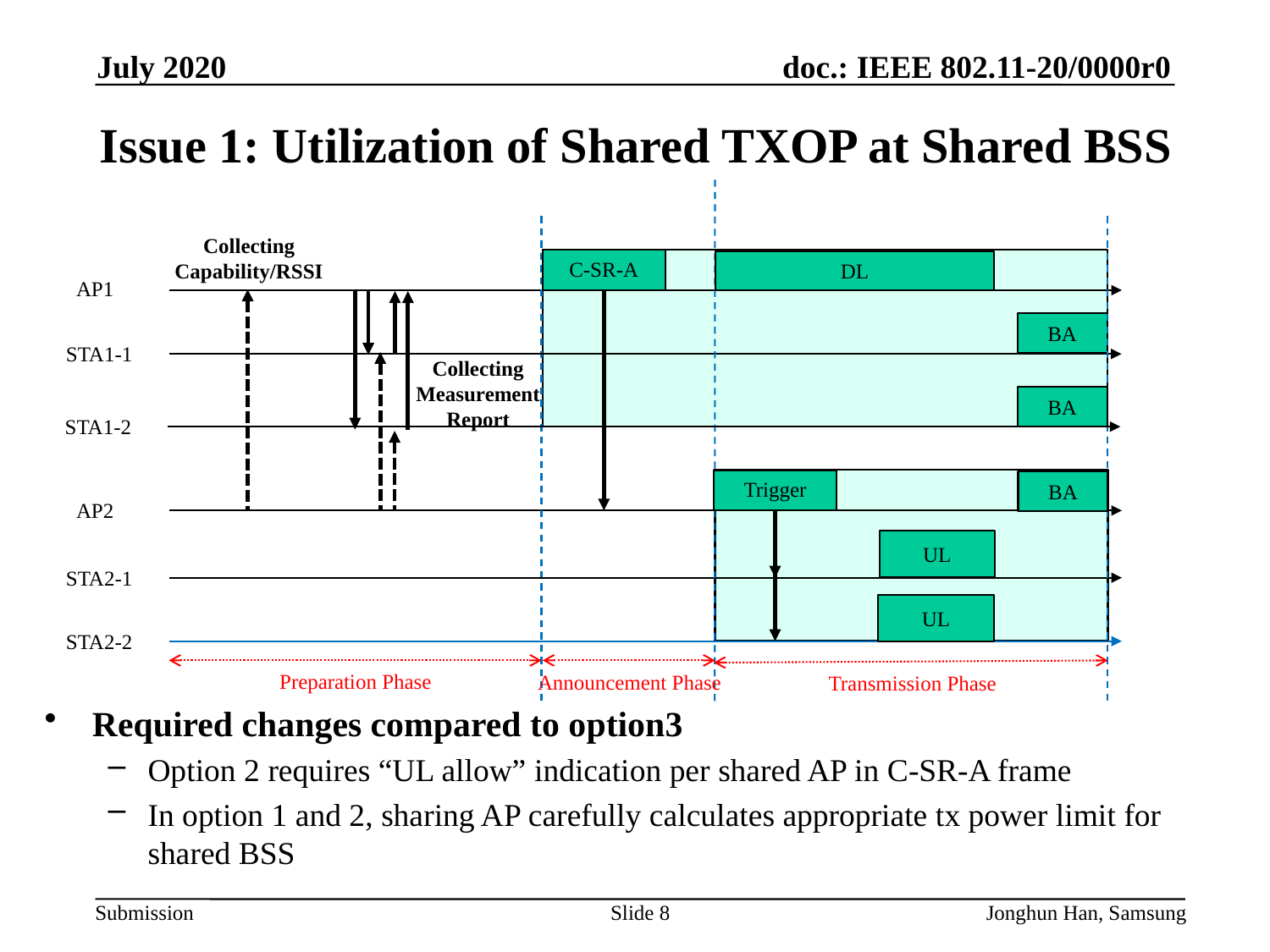

July 2020
# Issue 1: Utilization of Shared TXOP at Shared BSS

Required changes compared to option3
Option 2 requires “UL allow” indication per shared AP in C-SR-A frame
In option 1 and 2, sharing AP carefully calculates appropriate tx power limit for shared BSS
Collecting
Capability/RSSI

C-SR-A
DL
AP1
BA
STA1-1
Collecting
Measurement
Report
BA
STA1-2

Trigger
BA
AP2
UL
STA2-1
UL
STA2-2
Preparation Phase
Announcement Phase
Transmission Phase
Slide 8
Jonghun Han, Samsung